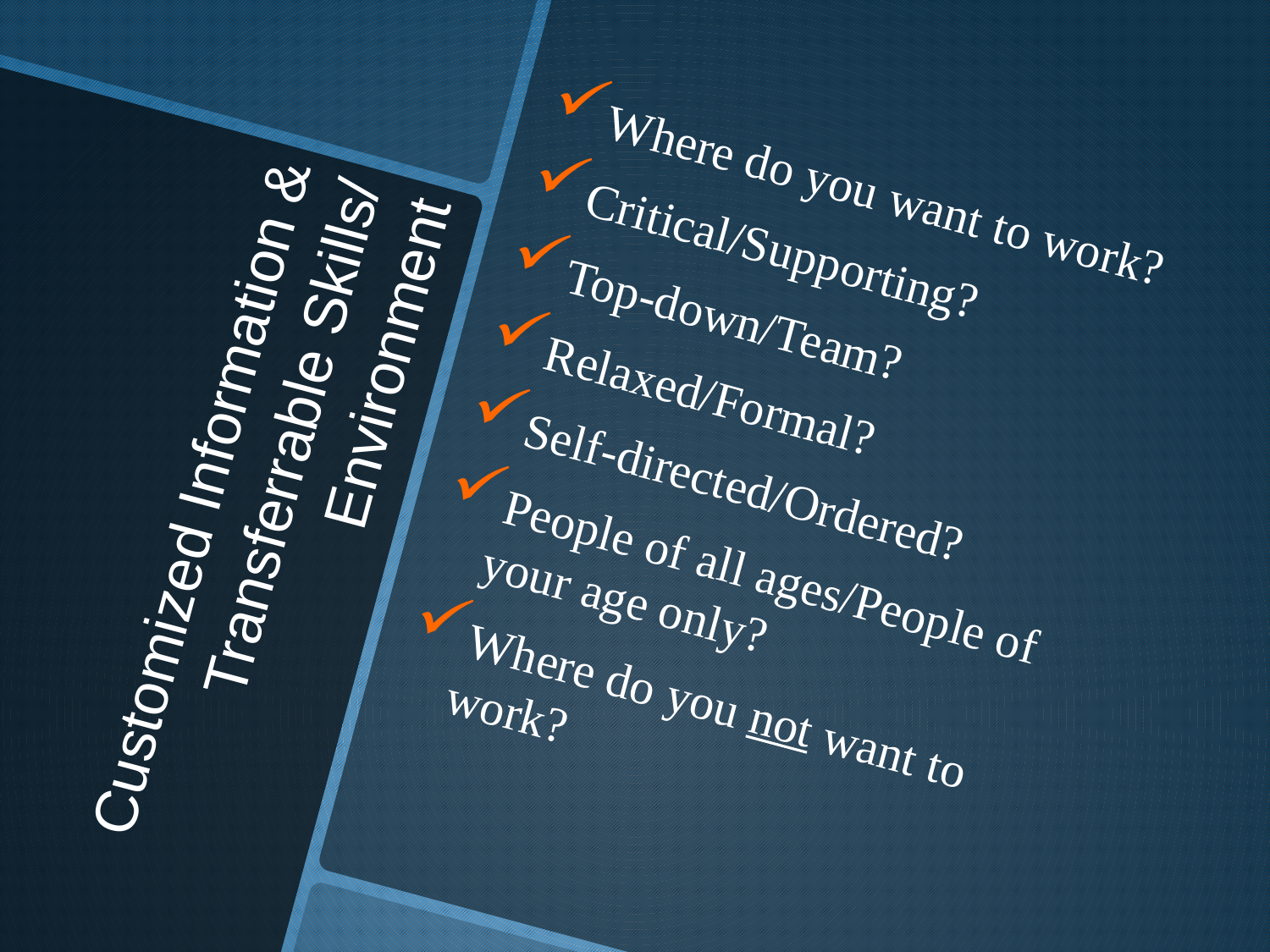

Where do you want to work?
Critical/Supporting?
Top-down/Team?
Relaxed/Formal?
Self-directed/Ordered?
People of all ages/People of your age only?
Where do you not want to work?
# Customized Information & Transferrable Skills/ Environment